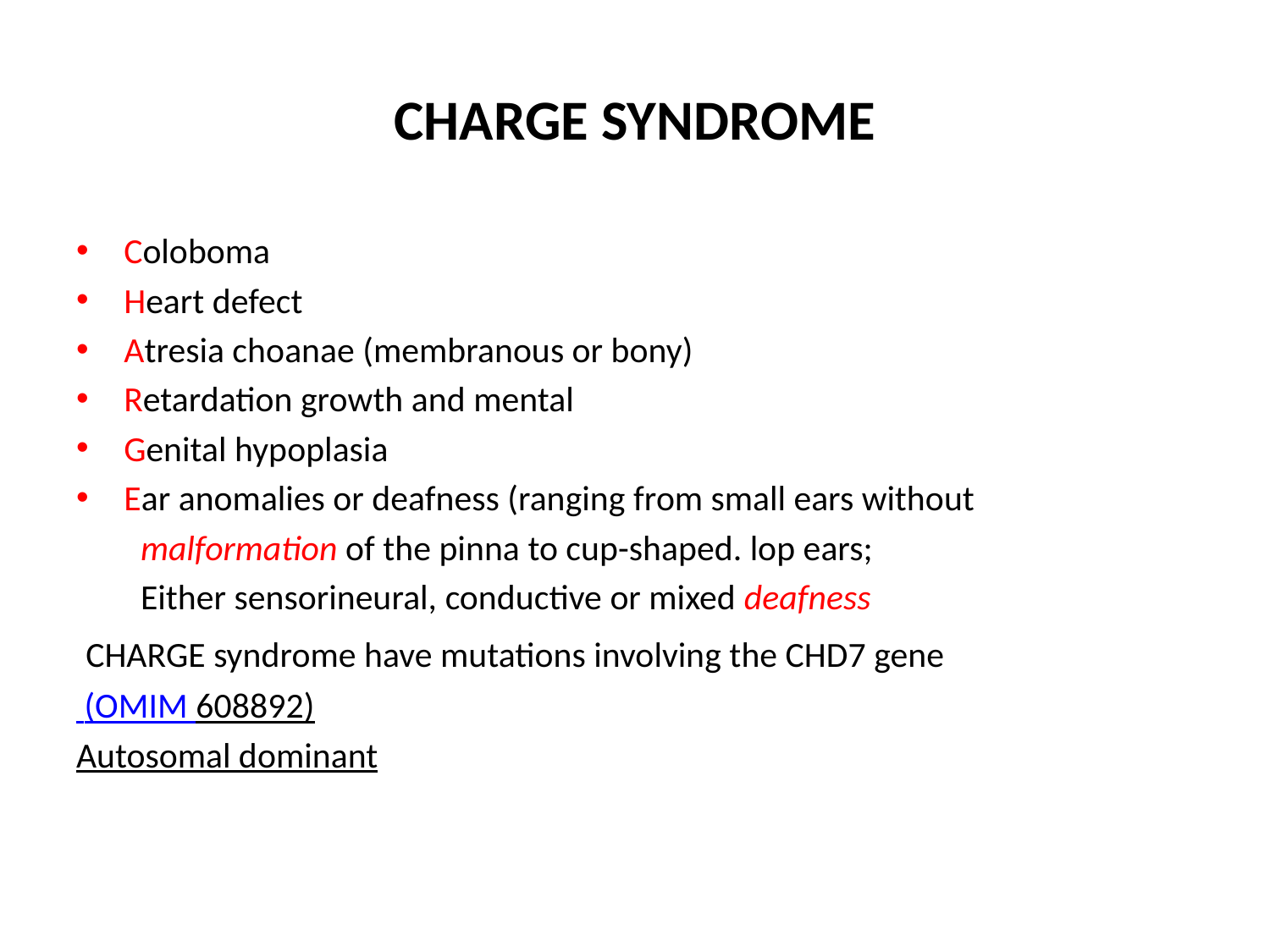

# CHARGE SYNDROME
Coloboma
Heart defect
Atresia choanae (membranous or bony)
Retardation growth and mental
Genital hypoplasia
Ear anomalies or deafness (ranging from small ears without
        malformation of the pinna to cup-shaped. lop ears;
        Either sensorineural, conductive or mixed deafness
 CHARGE syndrome have mutations involving the CHD7 gene
 (OMIM 608892)
Autosomal dominant